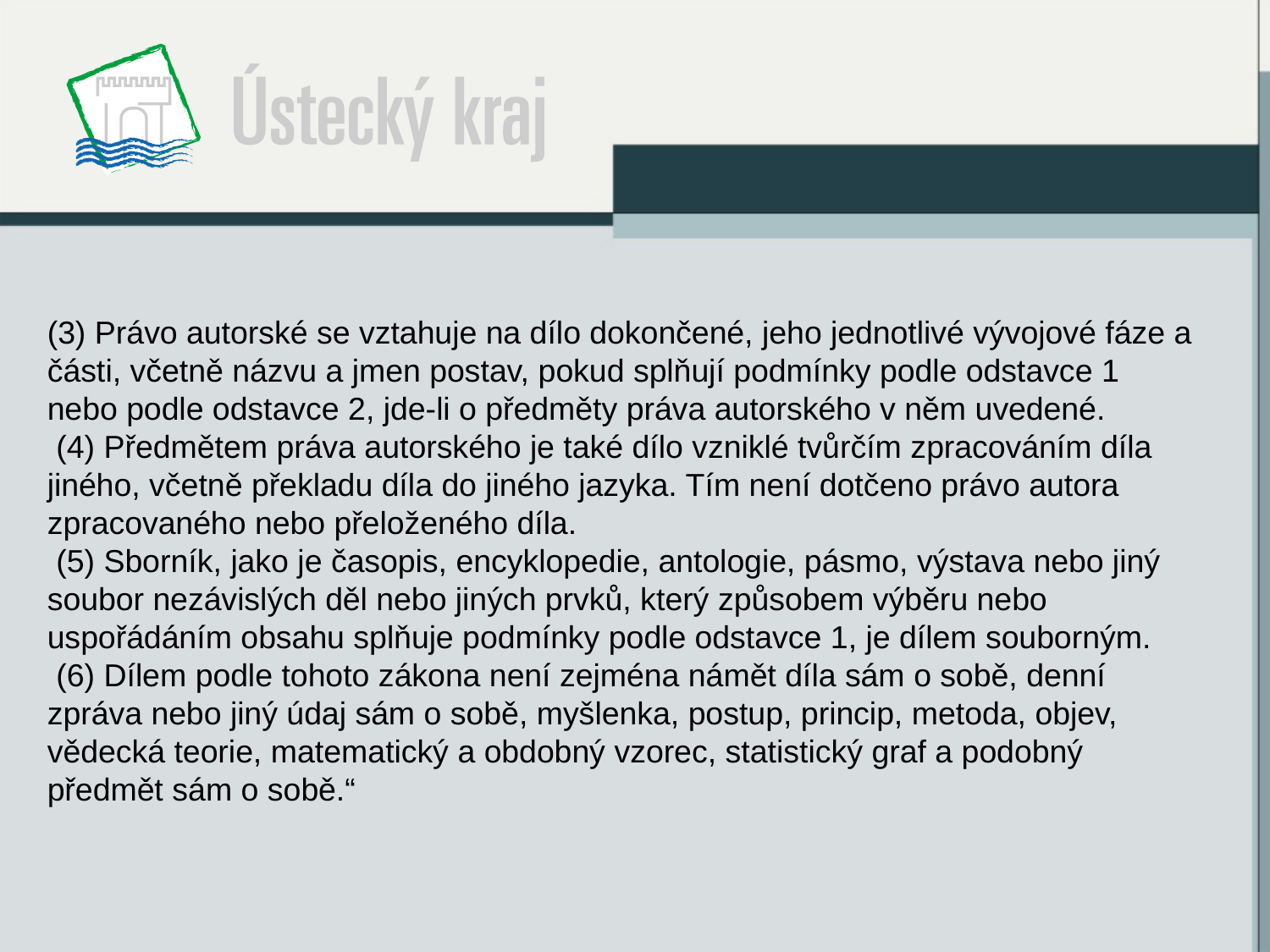

(3) Právo autorské se vztahuje na dílo dokončené, jeho jednotlivé vývojové fáze a části, včetně názvu a jmen postav, pokud splňují podmínky podle odstavce 1 nebo podle odstavce 2, jde-li o předměty práva autorského v něm uvedené.
 (4) Předmětem práva autorského je také dílo vzniklé tvůrčím zpracováním díla jiného, včetně překladu díla do jiného jazyka. Tím není dotčeno právo autora zpracovaného nebo přeloženého díla.
 (5) Sborník, jako je časopis, encyklopedie, antologie, pásmo, výstava nebo jiný soubor nezávislých děl nebo jiných prvků, který způsobem výběru nebo uspořádáním obsahu splňuje podmínky podle odstavce 1, je dílem souborným.
 (6) Dílem podle tohoto zákona není zejména námět díla sám o sobě, denní zpráva nebo jiný údaj sám o sobě, myšlenka, postup, princip, metoda, objev, vědecká teorie, matematický a obdobný vzorec, statistický graf a podobný předmět sám o sobě.“